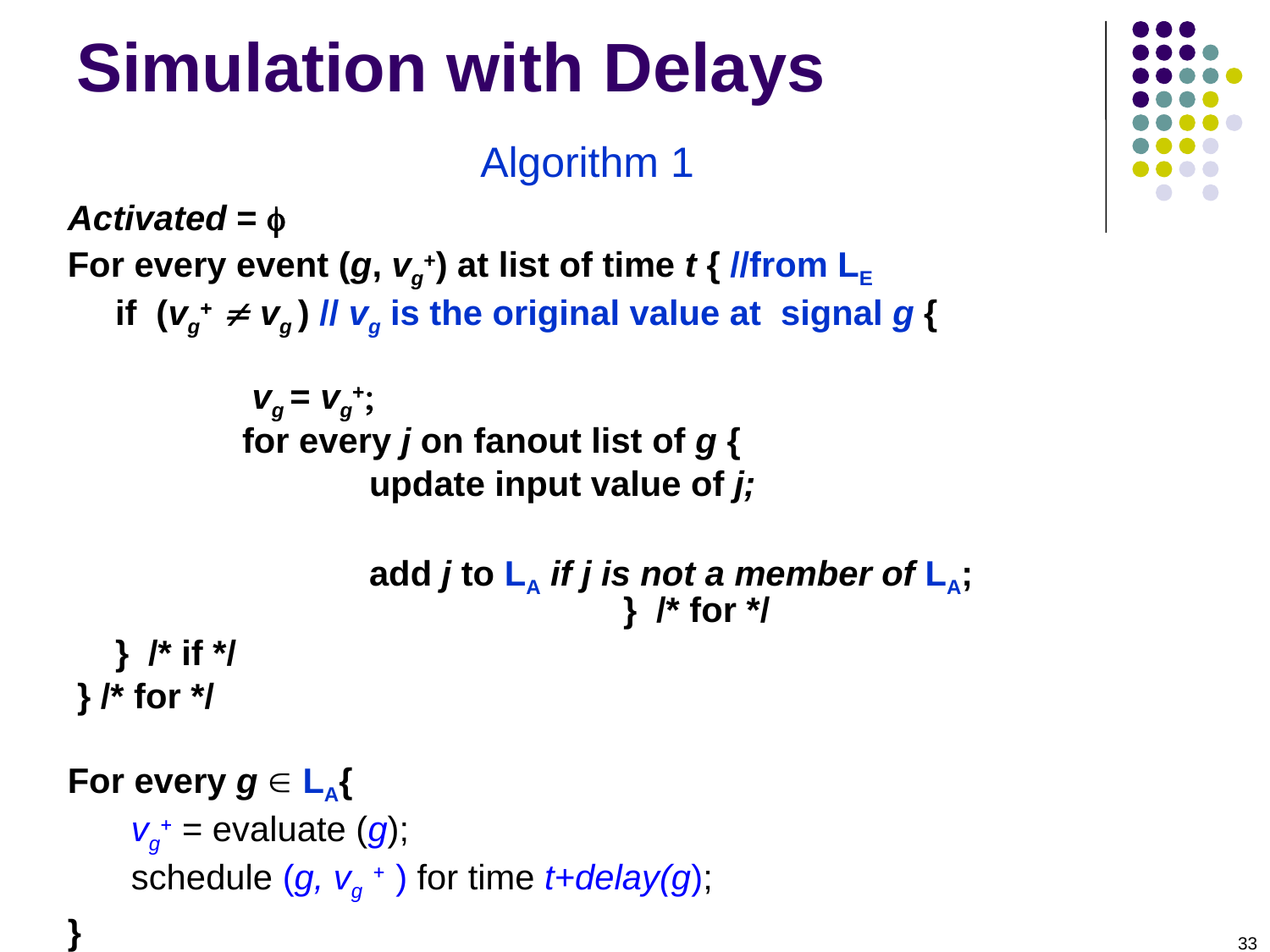

# Simulation with Delays

Algorithm 1
Activated = φ
For every event (g, vg+) at list of time t { //from LE
	if  (vg+ ≠ vg ) // vg is the original value at  signal g {
		 vg = vg+;
		for every j on fanout list of g {
 			update input value of j;

			add j to LA if j is not a member of LA;                                                                           	}  /* for */
 	}  /* if */
 } /* for */
For every g ∈ LA{
vg+ = evaluate (g);
schedule (g, vg + ) for time t+delay(g);
}
33